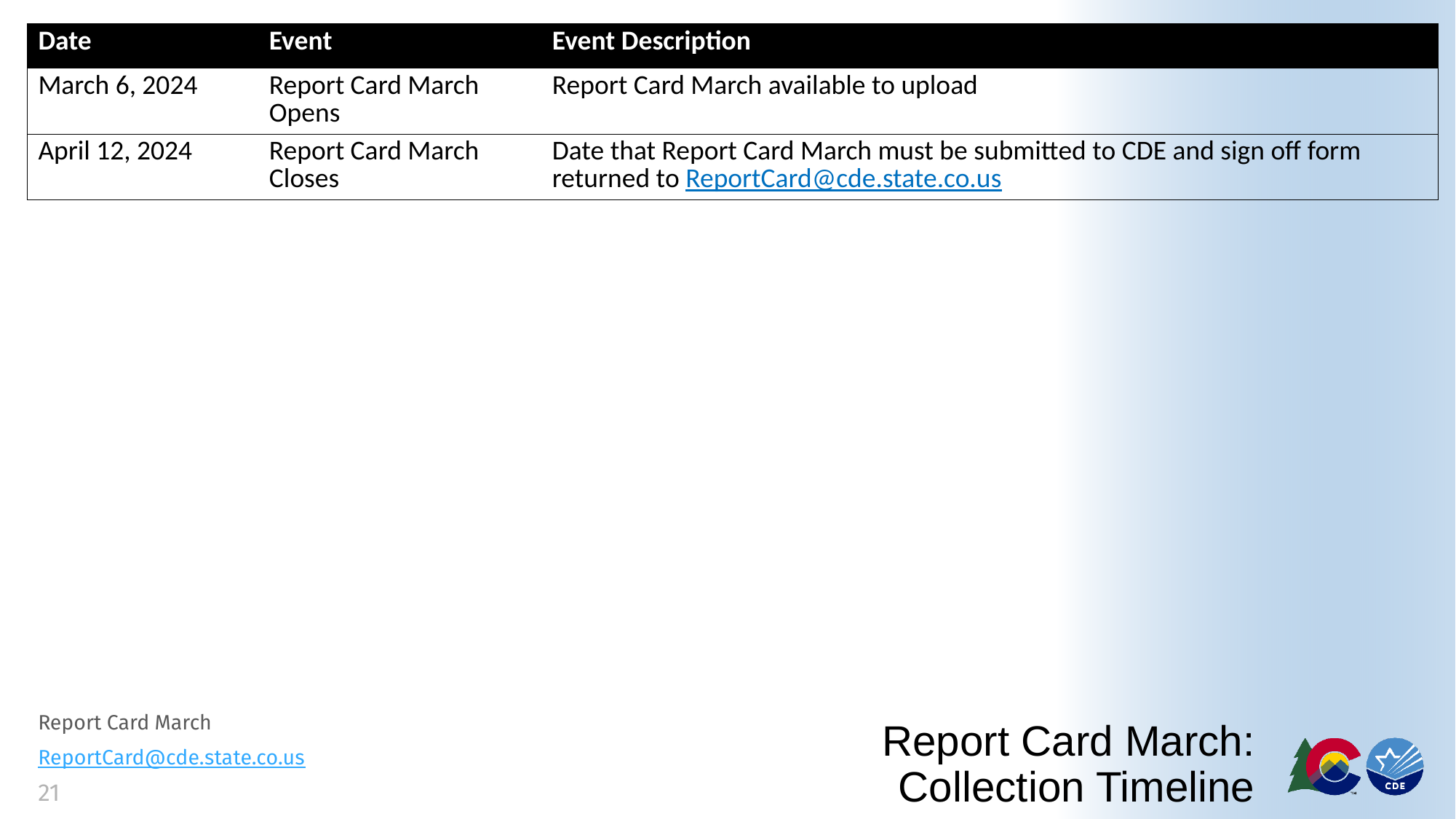

| Date | Event | Event Description |
| --- | --- | --- |
| March 6, 2024 | Report Card March Opens | Report Card March available to upload |
| April 12, 2024 | Report Card March Closes | Date that Report Card March must be submitted to CDE and sign off form returned to ReportCard@cde.state.co.us |
# Report Card March: Collection Timeline
Report Card March
ReportCard@cde.state.co.us
21